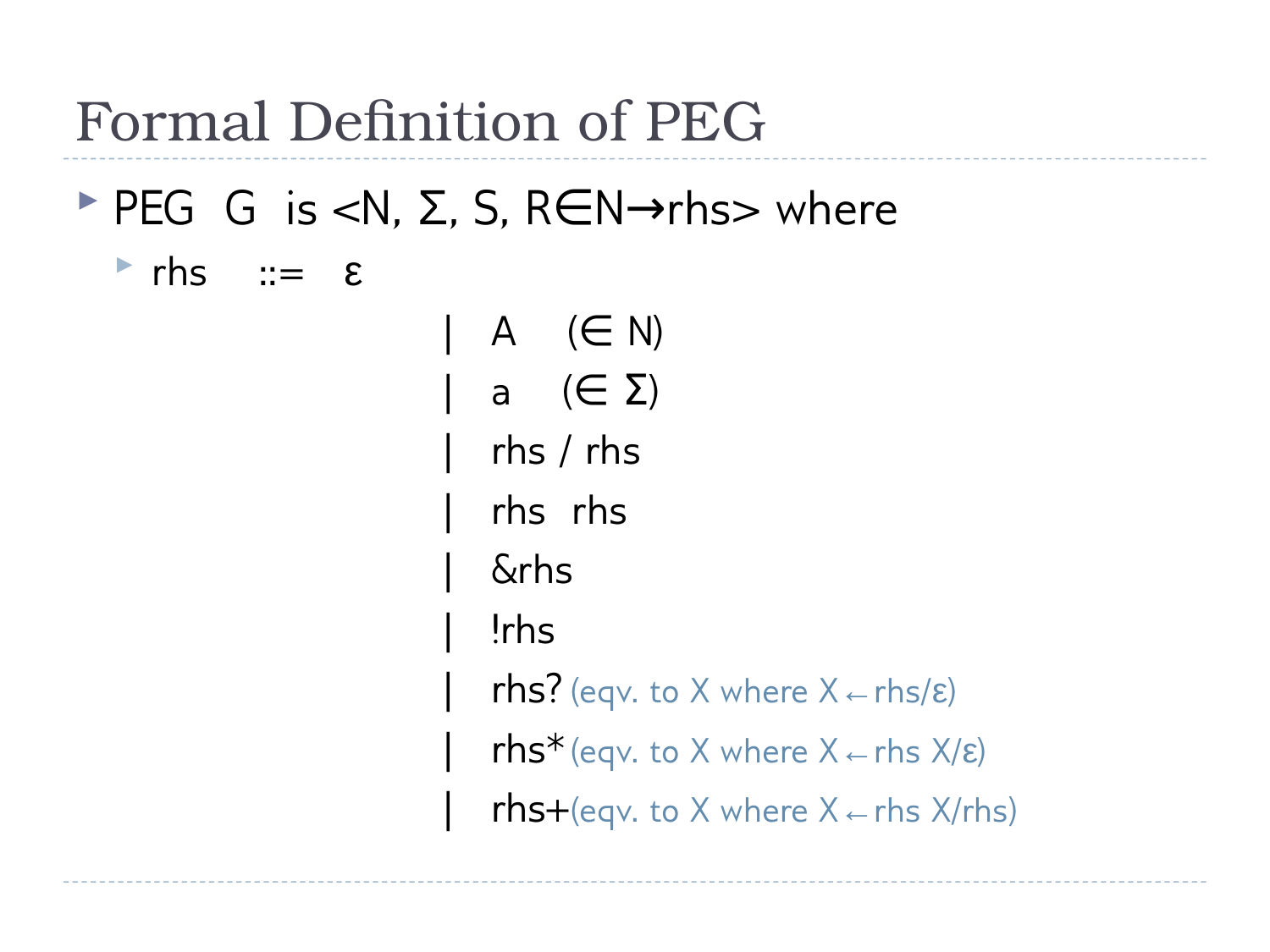

# Formal Definition of PEG
PEG  G  is <N, Σ, S, R∈N→rhs> where
rhs    ::=   ε
		  	|   A    (∈ N)
		  	|   a    (∈ Σ)
		 	|   rhs / rhs
		 	|   rhs  rhs
			|   &rhs
			|   !rhs
			|   rhs?	(eqv. to X where X←rhs/ε)
			|   rhs*	(eqv. to X where X←rhs X/ε)
			|   rhs+	(eqv. to X where X←rhs X/rhs)